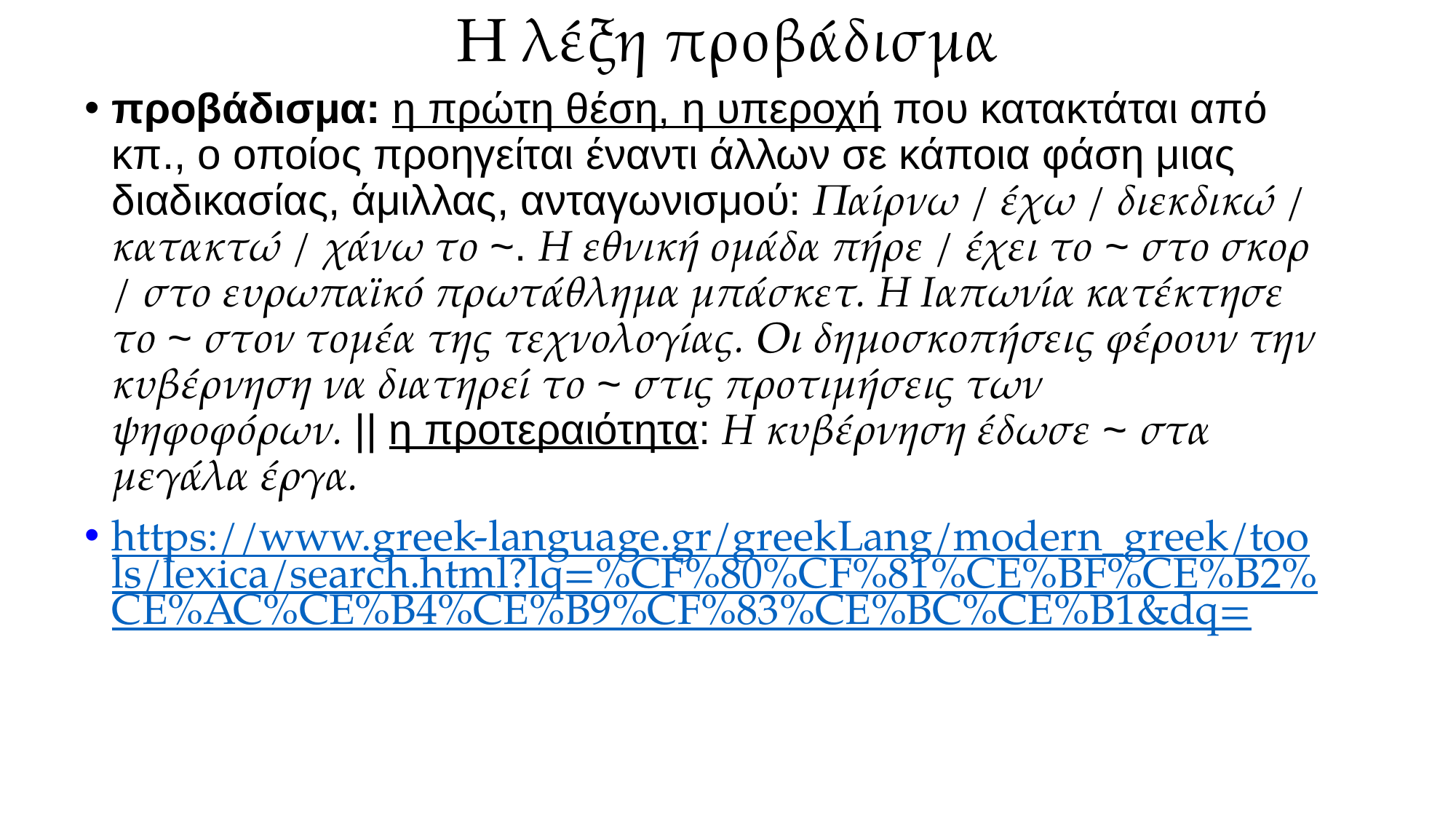

# Η λέξη προβάδισμα
προβάδισμα: η πρώτη θέση, η υπεροχή που κατακτάται από κπ., ο οποίος προηγείται έναντι άλλων σε κάποια φάση μιας διαδικασίας, άμιλλας, ανταγωνισμού: Παίρνω / έχω / διεκδικώ / κατακτώ / χάνω το ~. H εθνική ομάδα πήρε / έχει το ~ στο σκορ / στο ευρωπαϊκό πρωτάθλημα μπάσκετ. H Iαπωνία κατέκτησε το ~ στον τομέα της τεχνολογίας. Οι δημοσκοπήσεις φέρουν την κυβέρνηση να διατηρεί το ~ στις προτιμήσεις των ψηφοφόρων. || η προτεραιότητα: H κυβέρνηση έδωσε ~ στα μεγάλα έργα.
https://www.greek-language.gr/greekLang/modern_greek/tools/lexica/search.html?lq=%CF%80%CF%81%CE%BF%CE%B2%CE%AC%CE%B4%CE%B9%CF%83%CE%BC%CE%B1&dq=